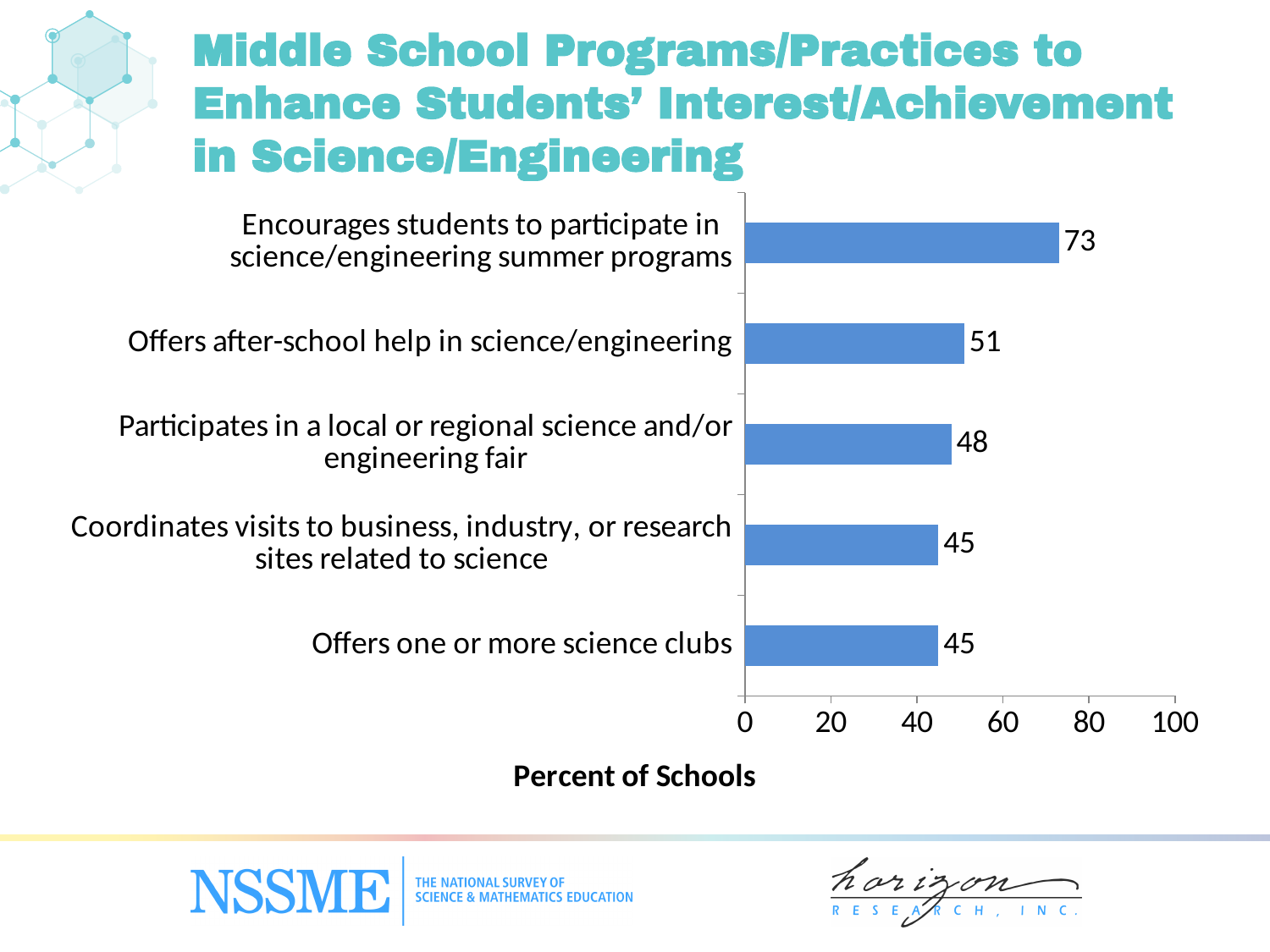

Middle School Programs/Practices to Enhance Students’ Interest/Achievement in Science/Engineering

### Chart

| Category | Percent of Schools |
|---|---|
| Offers one or more science clubs | 45.0 |
| Coordinates visits to business, industry, ‌or research sites related to science | 45.0 |
| Participates in a local or regional science and/‌or engineering fair | 48.0 |
| Offers after-school help in science/engineering | 51.0 |
| Encourages students to participate in science/engineering summer programs | 73.0 |